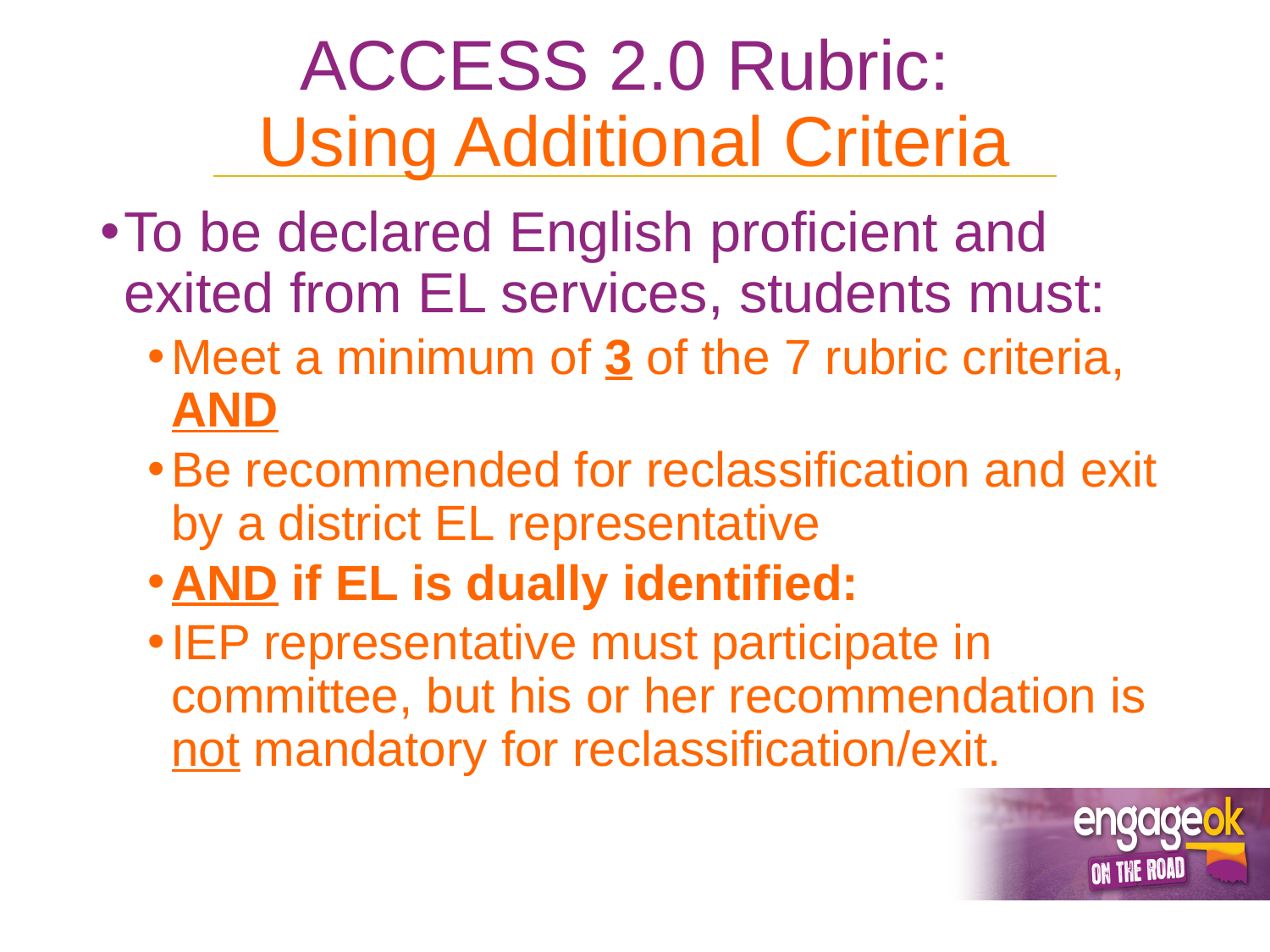

# ACCESS 2.0 Rubric: Using Additional Criteria
To be declared English proficient and exited from EL services, students must:
Meet a minimum of 3 of the 7 rubric criteria, AND
Be recommended for reclassification and exit by a district EL representative
AND if EL is dually identified:
IEP representative must participate in committee, but his or her recommendation is not mandatory for reclassification/exit.